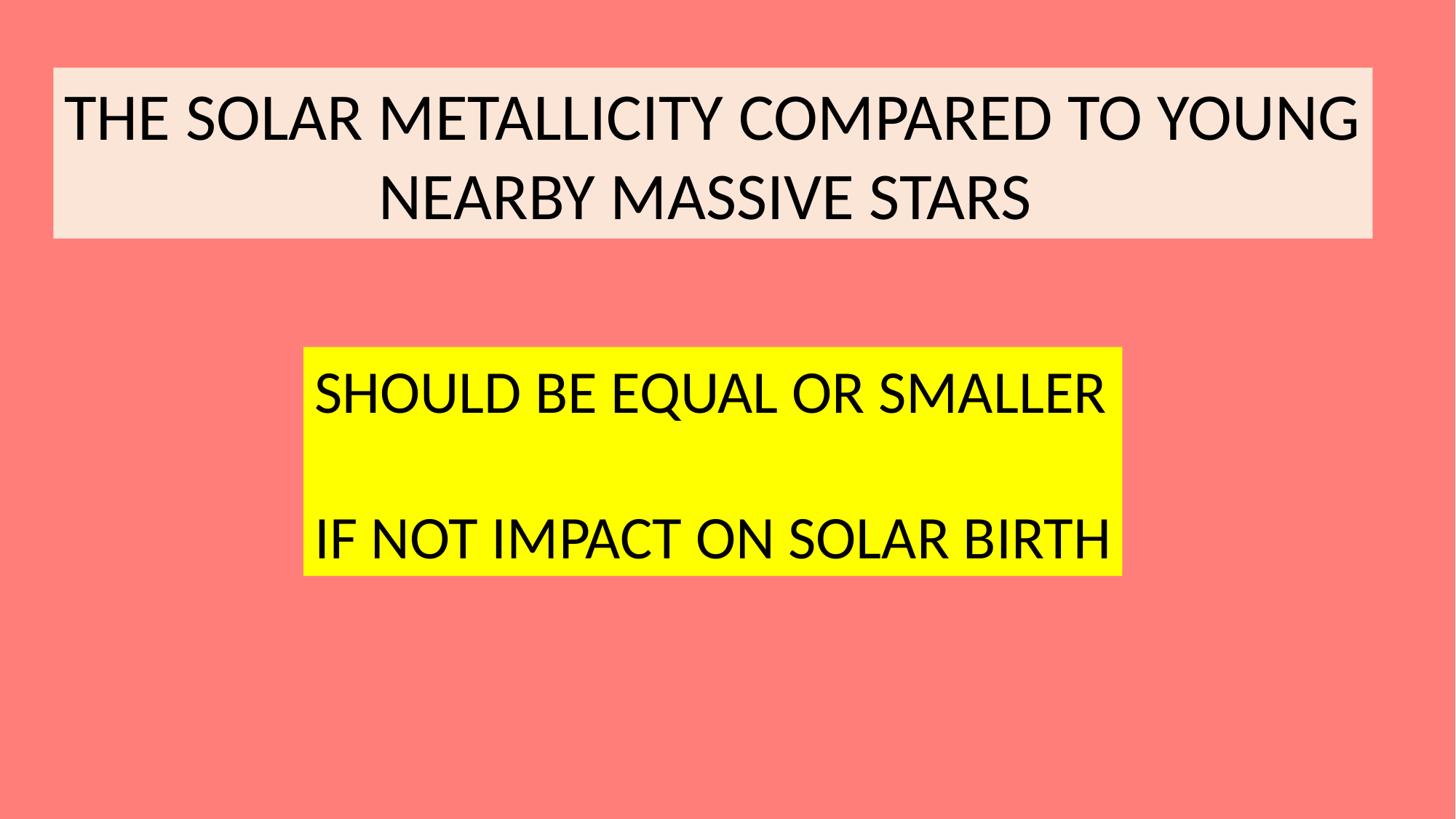

THE SOLAR METALLICITY COMPARED TO YOUNG
NEARBY MASSIVE STARS
SHOULD BE EQUAL OR SMALLER

IF NOT IMPACT ON SOLAR BIRTH